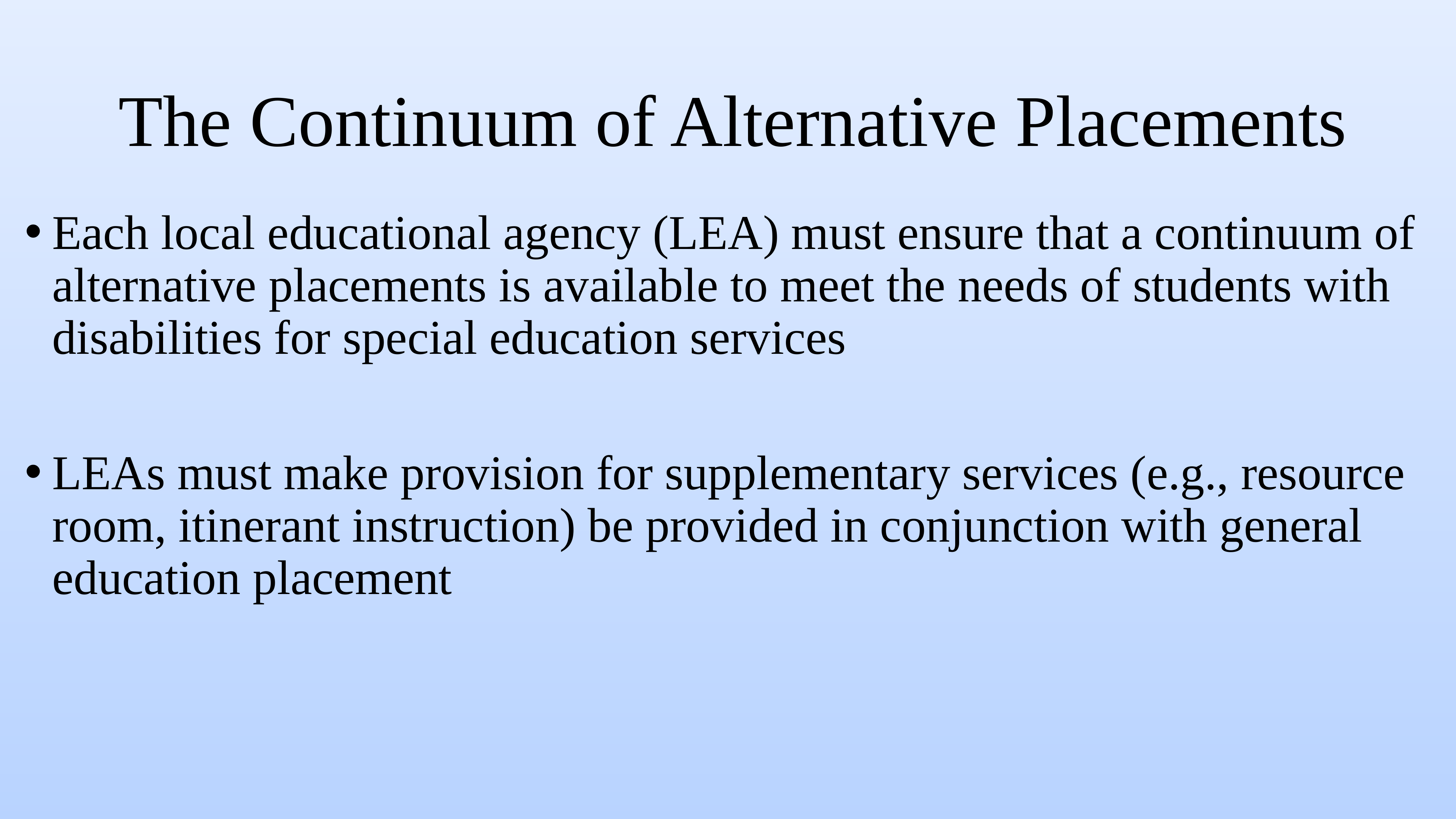

# The Continuum of Alternative Placements
Each local educational agency (LEA) must ensure that a continuum of alternative placements is available to meet the needs of students with disabilities for special education services

LEAs must make provision for supplementary services (e.g., resource room, itinerant instruction) be provided in conjunction with general education placement